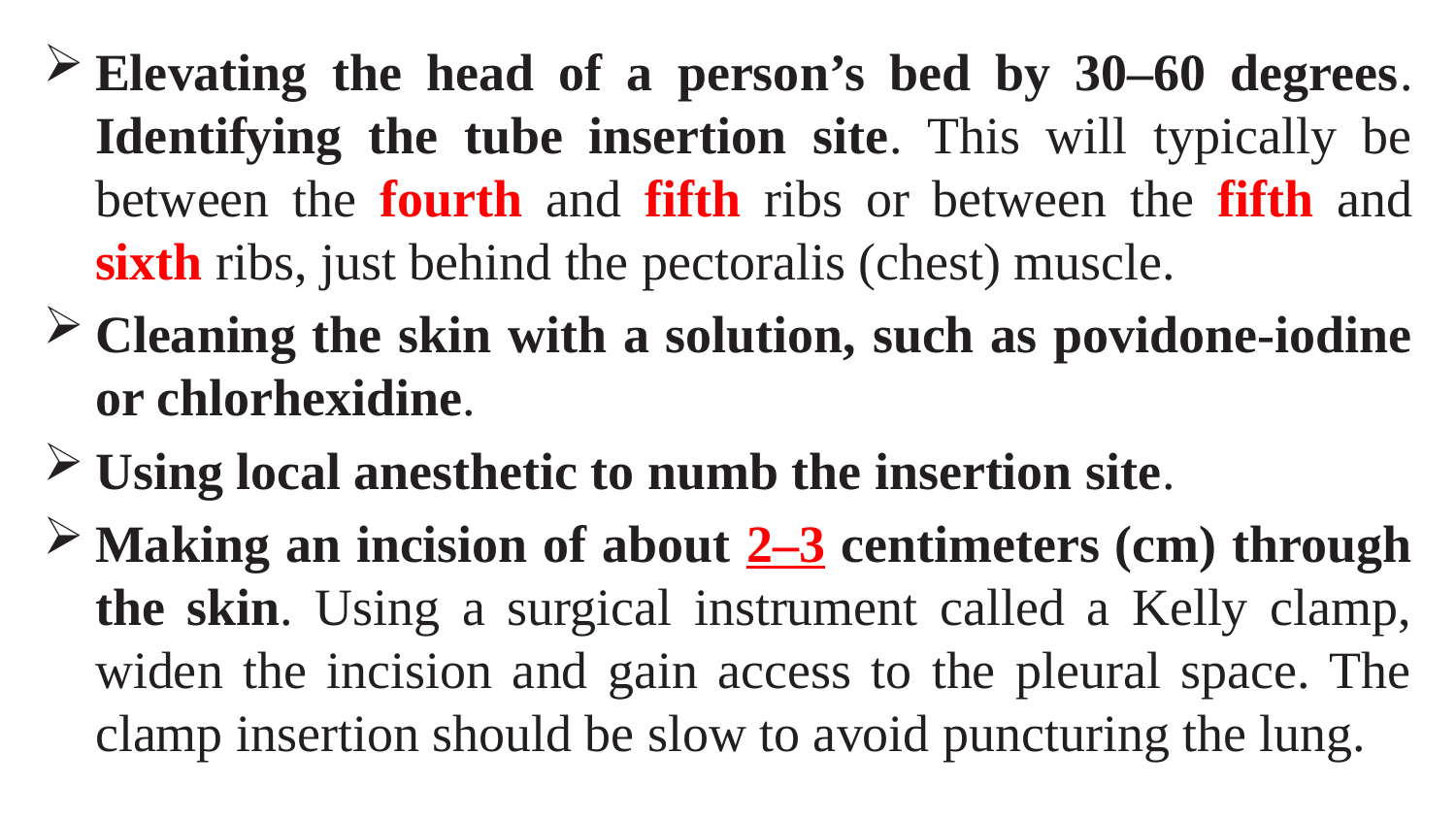

Elevating the head of a person’s bed by 30–60 degrees. Identifying the tube insertion site. This will typically be between the fourth and fifth ribs or between the fifth and sixth ribs, just behind the pectoralis (chest) muscle.
Cleaning the skin with a solution, such as povidone-iodine or chlorhexidine.
Using local anesthetic to numb the insertion site.
Making an incision of about 2–3 centimeters (cm) through the skin. Using a surgical instrument called a Kelly clamp, widen the incision and gain access to the pleural space. The clamp insertion should be slow to avoid puncturing the lung.